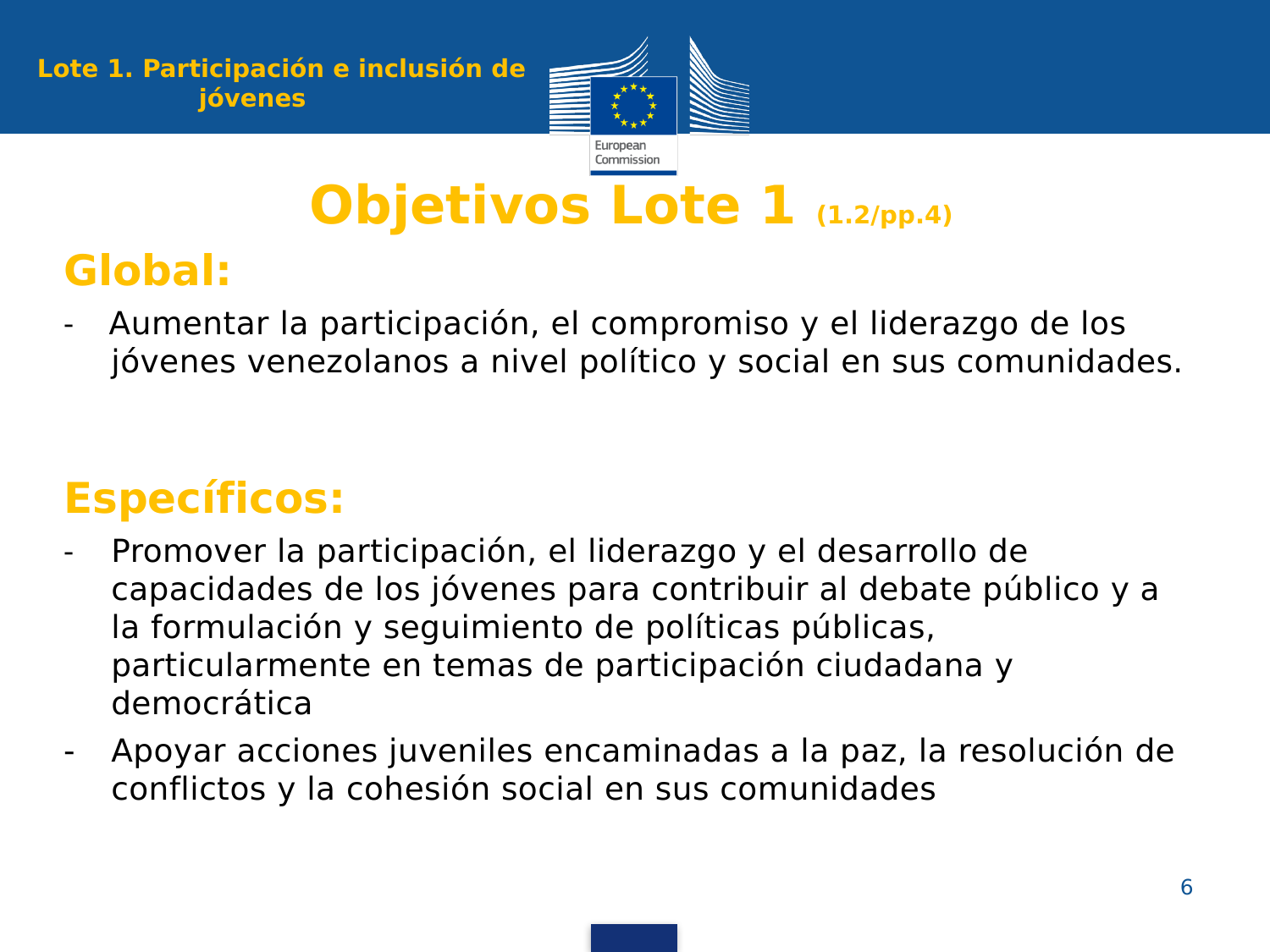

Lote 1. Participación e inclusión de
	    jóvenes
Objetivos Lote 1 (1.2/pp.4)
Global:
-    Aumentar la participación, el compromiso y el liderazgo de los jóvenes venezolanos a nivel político y social en sus comunidades.

Específicos:
-	Promover la participación, el liderazgo y el desarrollo de capacidades de los jóvenes para contribuir al debate público y a la formulación y seguimiento de políticas públicas, particularmente en temas de participación ciudadana y democrática
-	Apoyar acciones juveniles encaminadas a la paz, la resolución de conflictos y la cohesión social en sus comunidades

6